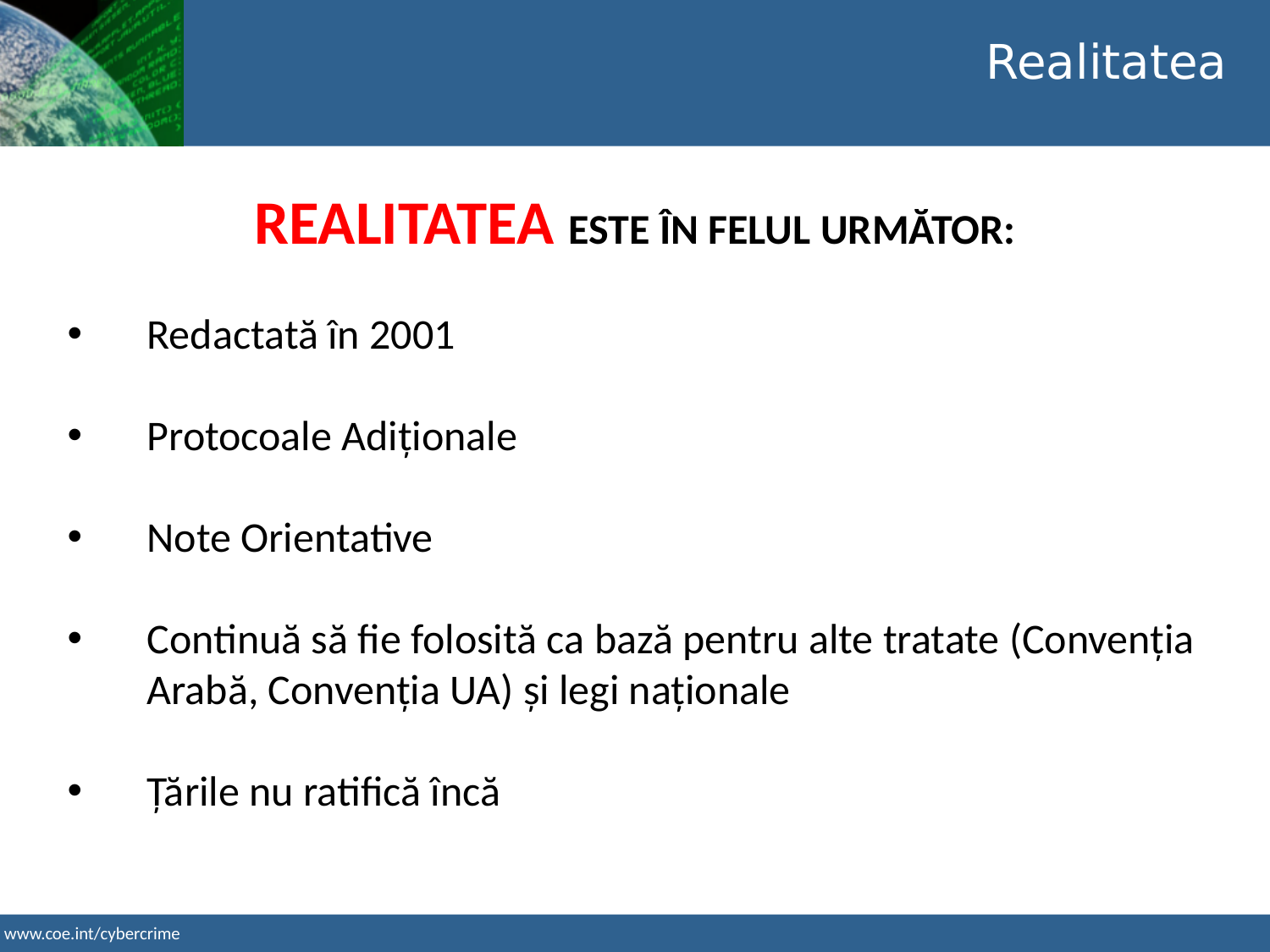

Realitatea
REALITATEA ESTE ÎN FELUL URMĂTOR:

Redactată în 2001

Protocoale Adiționale

Note Orientative

Continuă să fie folosită ca bază pentru alte tratate (Convenția Arabă, Convenția UA) și legi naționale

Țările nu ratifică încă